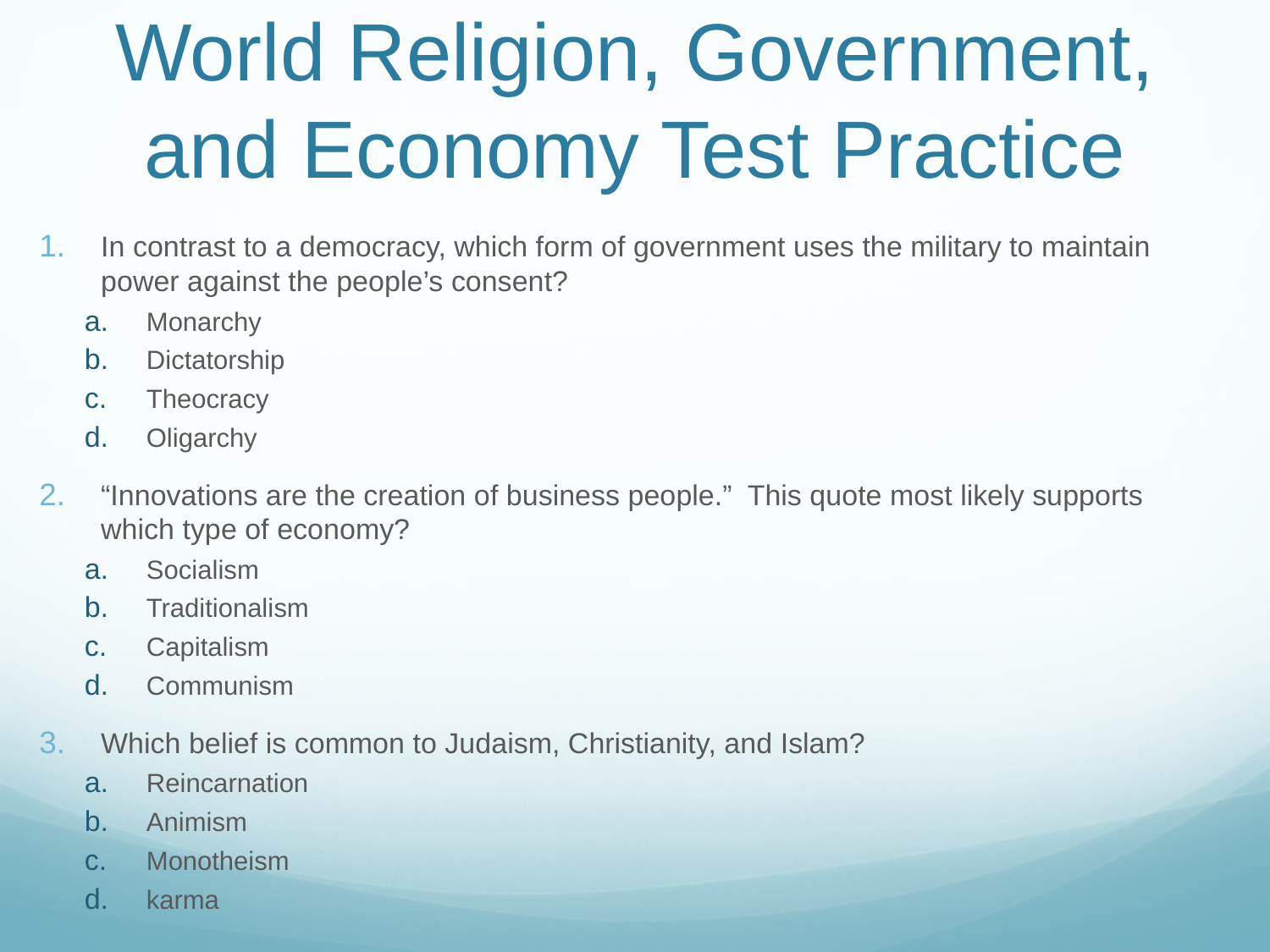

# World Religion, Government, and Economy Test Practice
In contrast to a democracy, which form of government uses the military to maintain power against the people’s consent?
Monarchy
Dictatorship
Theocracy
Oligarchy
“Innovations are the creation of business people.”  This quote most likely supports which type of economy?
Socialism
Traditionalism
Capitalism
Communism
Which belief is common to Judaism, Christianity, and Islam?
Reincarnation
Animism
Monotheism
karma